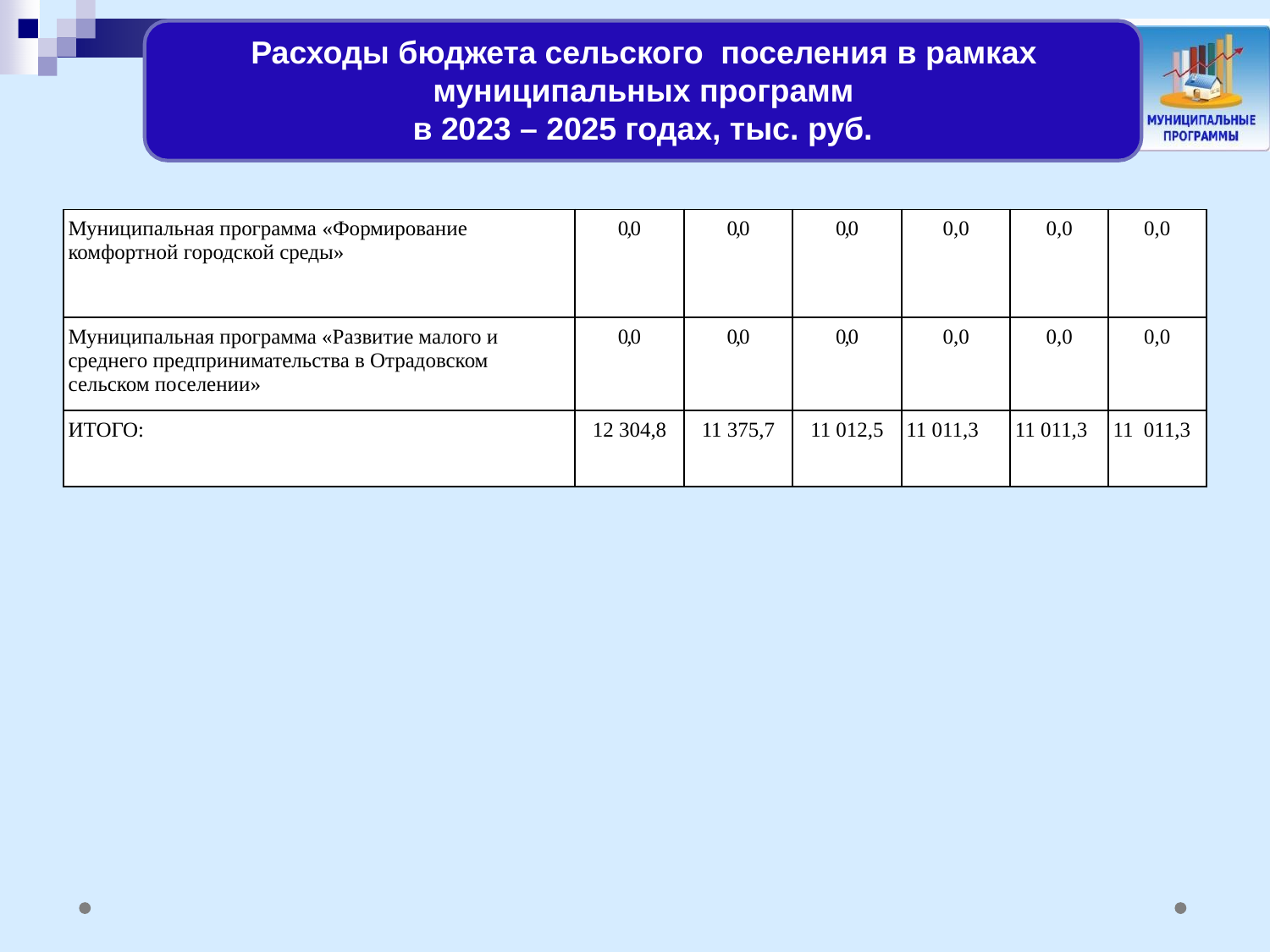

Расходы бюджета сельского  поселения в рамках муниципальных программ
в 2023 – 2025 годах, тыс. руб.

| Муниципальная программа «Формирование комфортной городской среды» | 0,0 | 0,0 | 0,0 | 0,0 | 0,0 | 0,0 |
| --- | --- | --- | --- | --- | --- | --- |
| Муниципальная программа «Развитие малого и среднего предпринимательства в Отрадовском сельском поселении» | 0,0 | 0,0 | 0,0 | 0,0 | 0,0 | 0,0 |
| ИТОГО: | 12 304,8 | 11 375,7 | 11 012,5 | 11 011,3 | 11 011,3 | 11  011,3 |